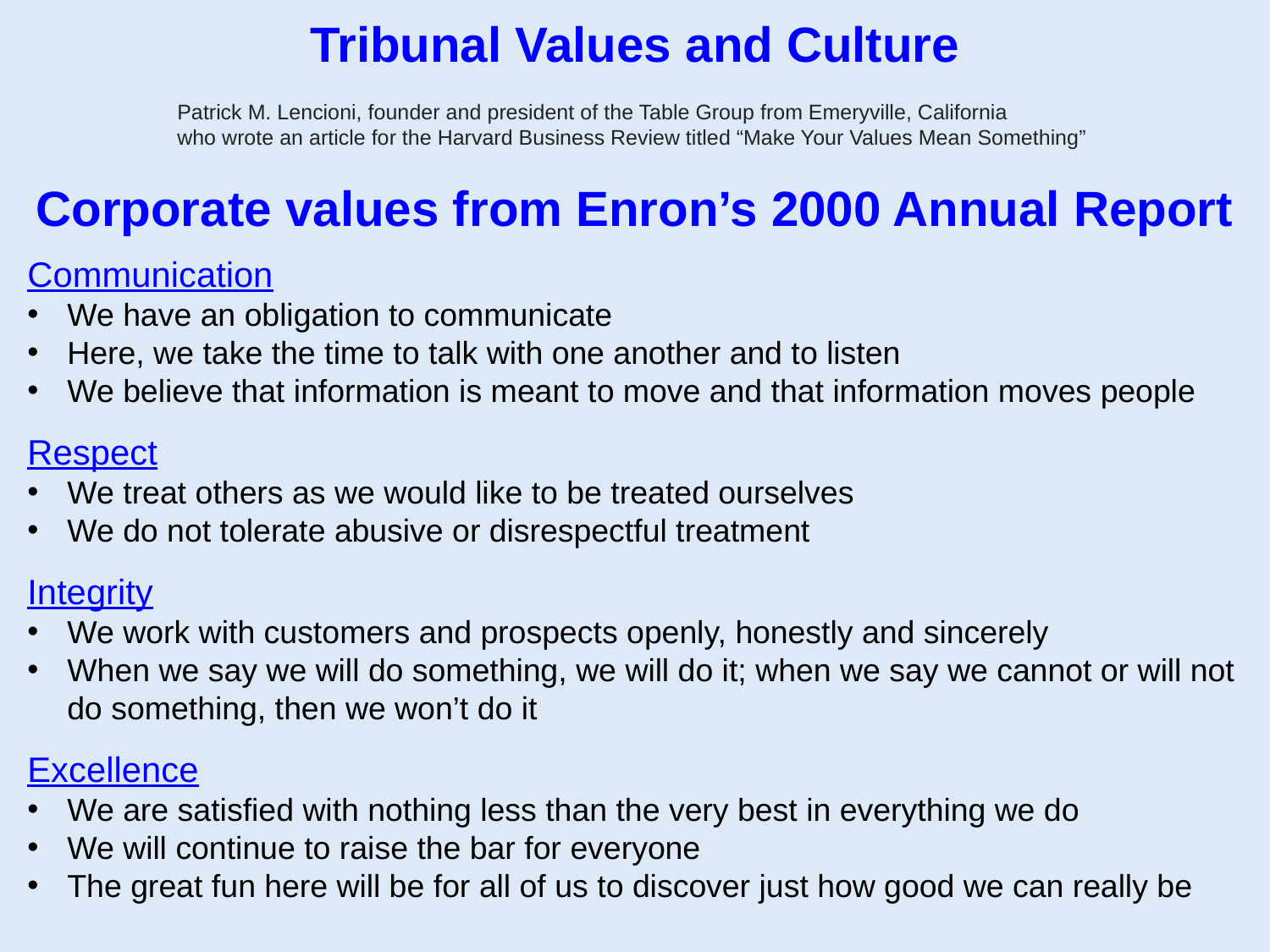

Tribunal Values and Culture
Patrick M. Lencioni, founder and president of the Table Group from Emeryville, California
who wrote an article for the Harvard Business Review titled “Make Your Values Mean Something”
Corporate values from Enron’s 2000 Annual Report
Communication
We have an obligation to communicate
Here, we take the time to talk with one another and to listen
We believe that information is meant to move and that information moves people

Respect
We treat others as we would like to be treated ourselves
We do not tolerate abusive or disrespectful treatment

Integrity
We work with customers and prospects openly, honestly and sincerely
When we say we will do something, we will do it; when we say we cannot or will not do something, then we won’t do it

Excellence
We are satisfied with nothing less than the very best in everything we do
We will continue to raise the bar for everyone
The great fun here will be for all of us to discover just how good we can really be